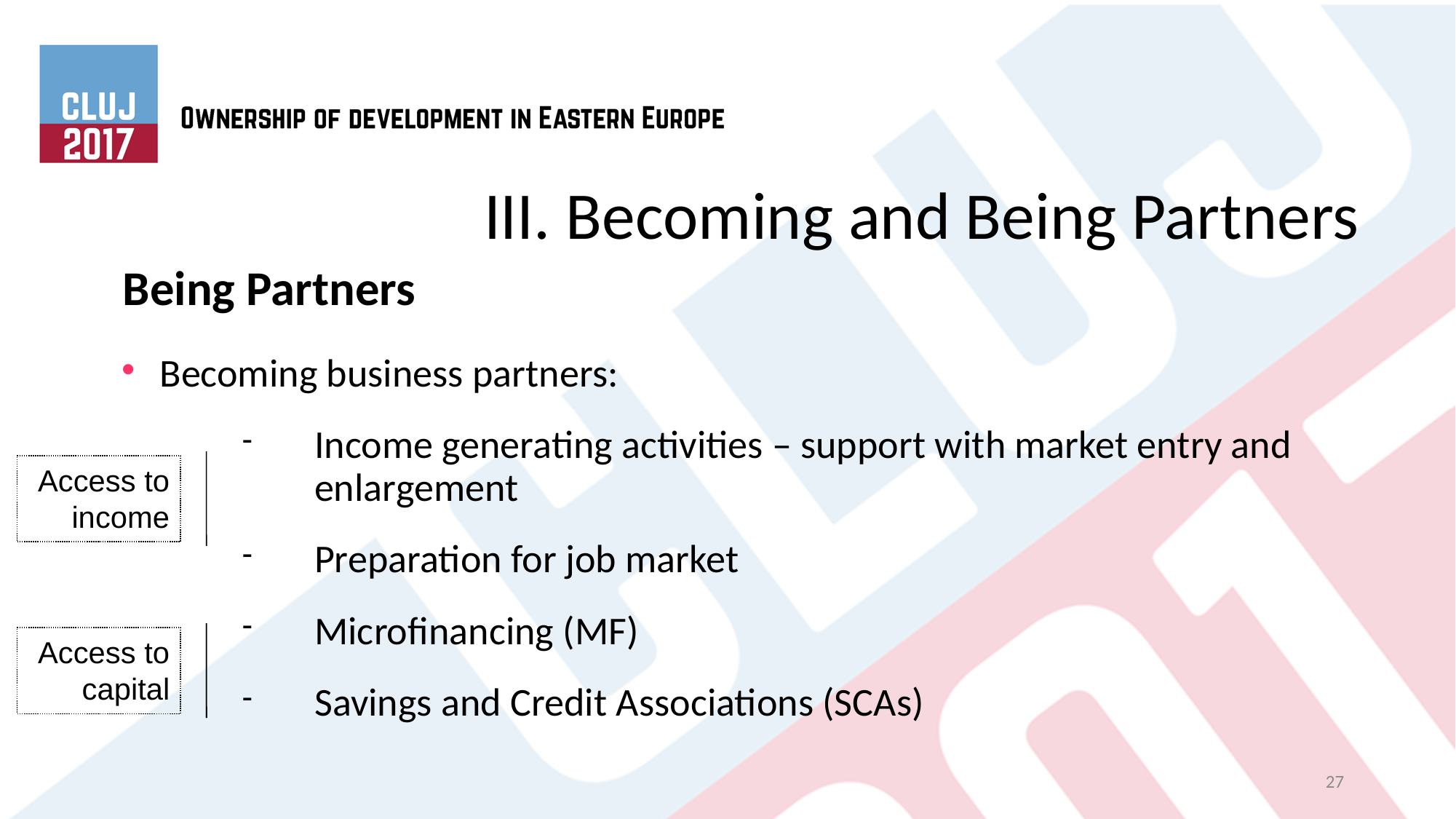

# III. Becoming and Being Partners
Being Partners
Becoming business partners:
Income generating activities – support with market entry and enlargement
Preparation for job market
Microfinancing (MF)
Savings and Credit Associations (SCAs)

Access to income

Access to capital

27